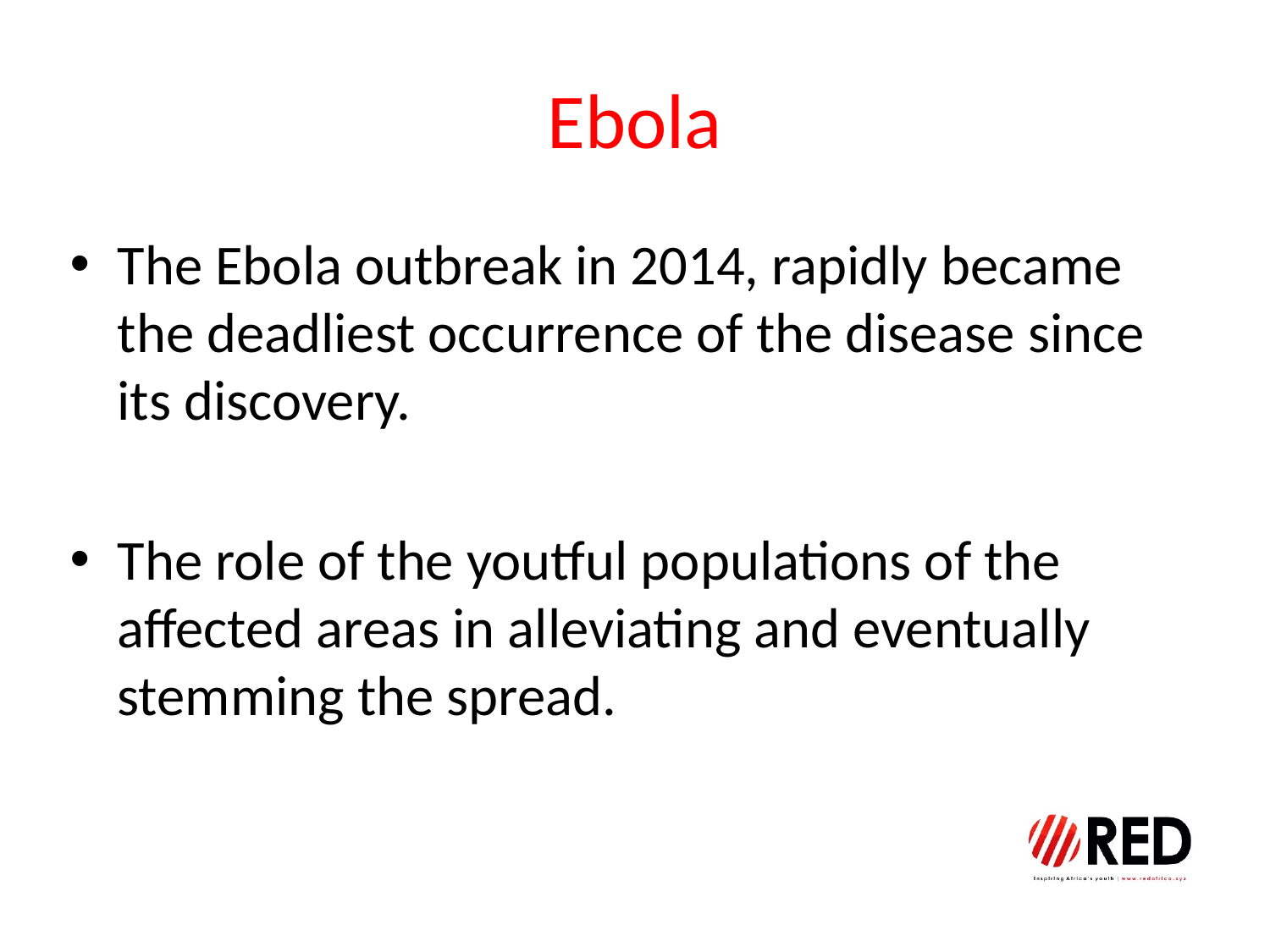

# Ebola
The Ebola outbreak in 2014, rapidly became the deadliest occurrence of the disease since its discovery.

The role of the youtful populations of the affected areas in alleviating and eventually stemming the spread.